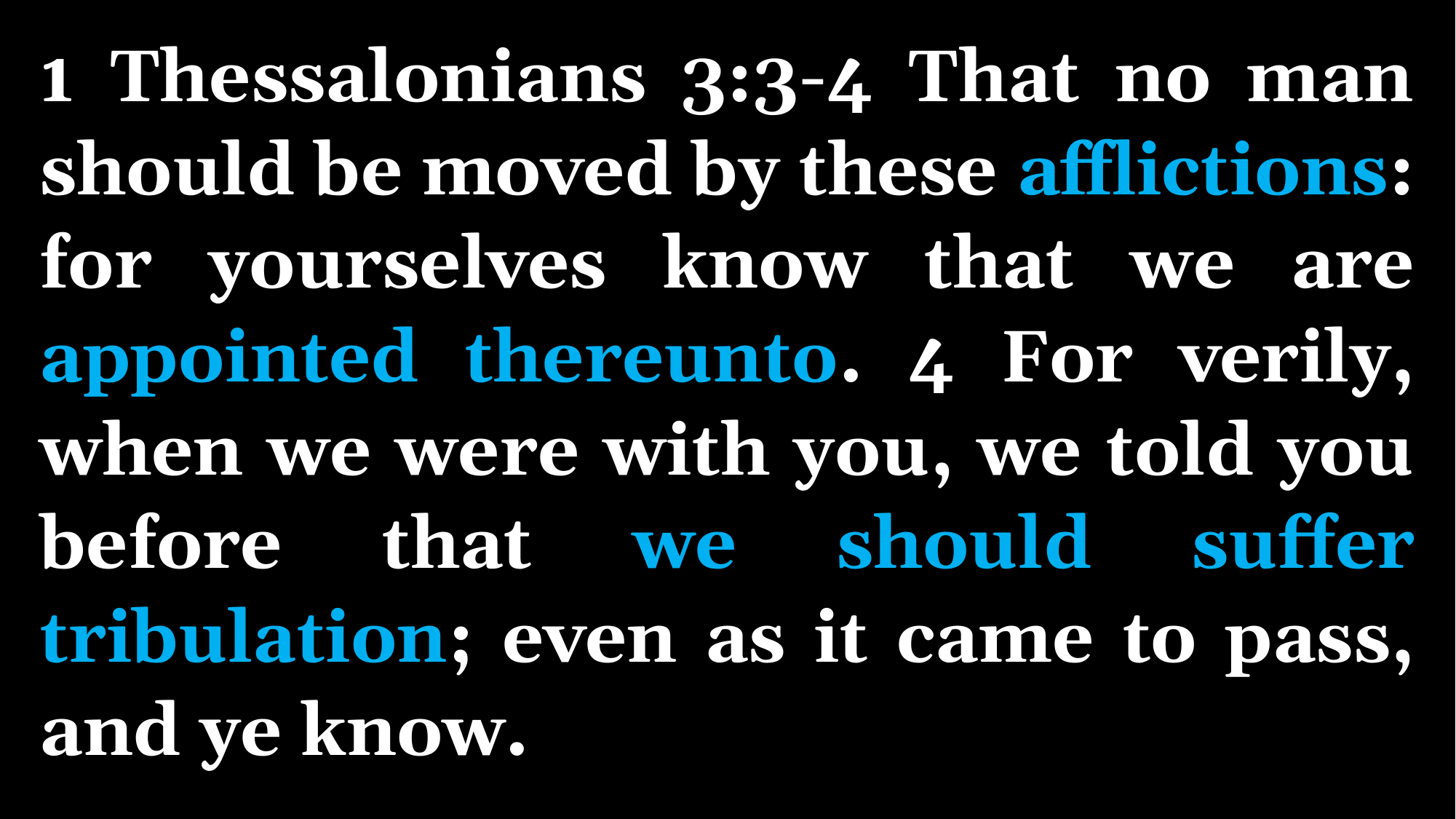

1 Thessalonians 3:3-4 That no man should be moved by these afflictions: for yourselves know that we are appointed thereunto. 4 For verily, when we were with you, we told you before that we should suffer tribulation; even as it came to pass, and ye know.